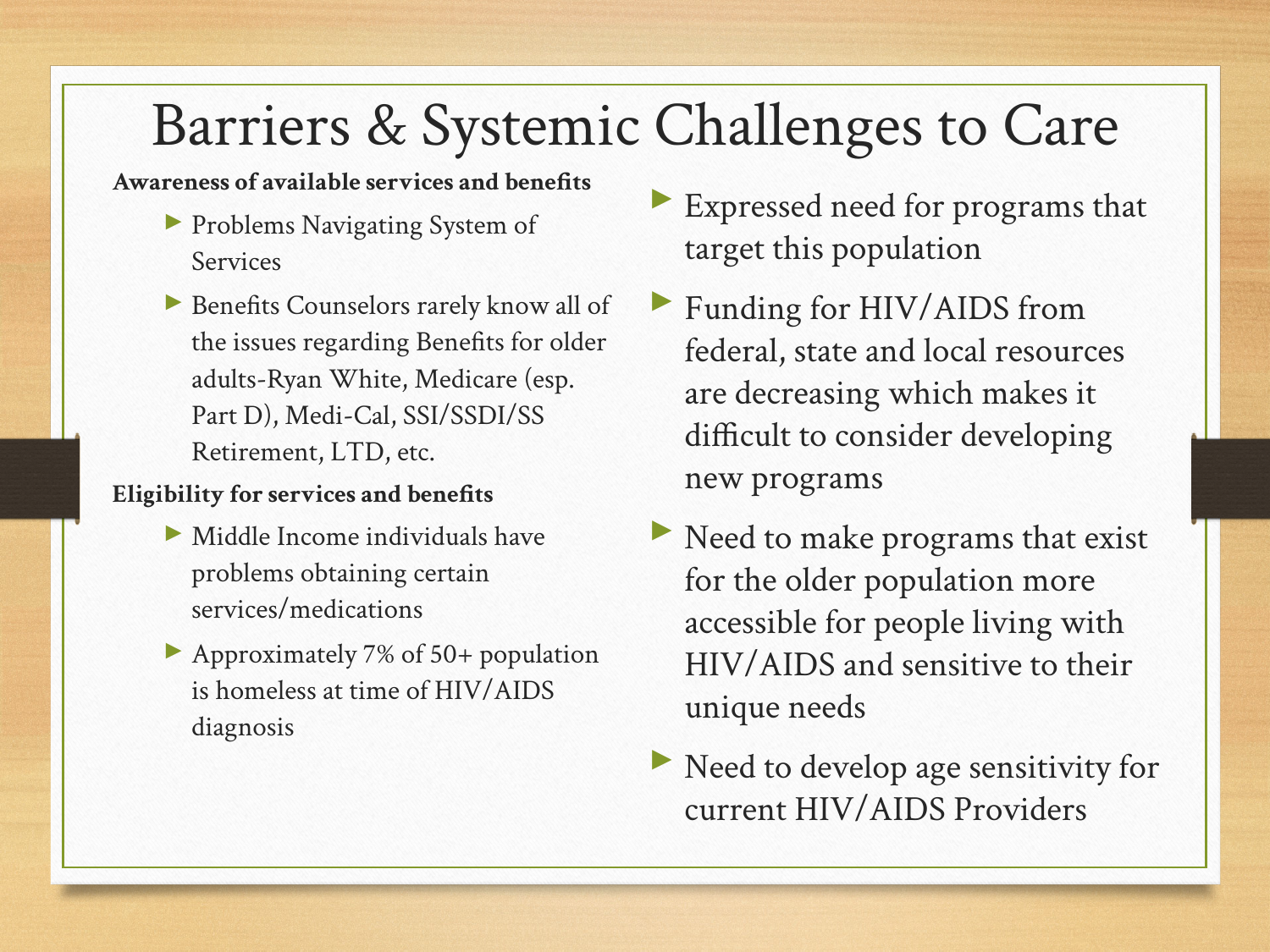

Barriers & Systemic Challenges to Care
Awareness of available services and benefits
Problems Navigating System of Services
Benefits Counselors rarely know all of the issues regarding Benefits for older adults-Ryan White, Medicare (esp. Part D), Medi-Cal, SSI/SSDI/SS Retirement, LTD, etc.
Eligibility for services and benefits
Middle Income individuals have problems obtaining certain services/medications
Approximately 7% of 50+ population is homeless at time of HIV/AIDS diagnosis

Expressed need for programs that target this population
Funding for HIV/AIDS from federal, state and local resources are decreasing which makes it difficult to consider developing new programs
Need to make programs that exist for the older population more accessible for people living with HIV/AIDS and sensitive to their unique needs
Need to develop age sensitivity for current HIV/AIDS Providers